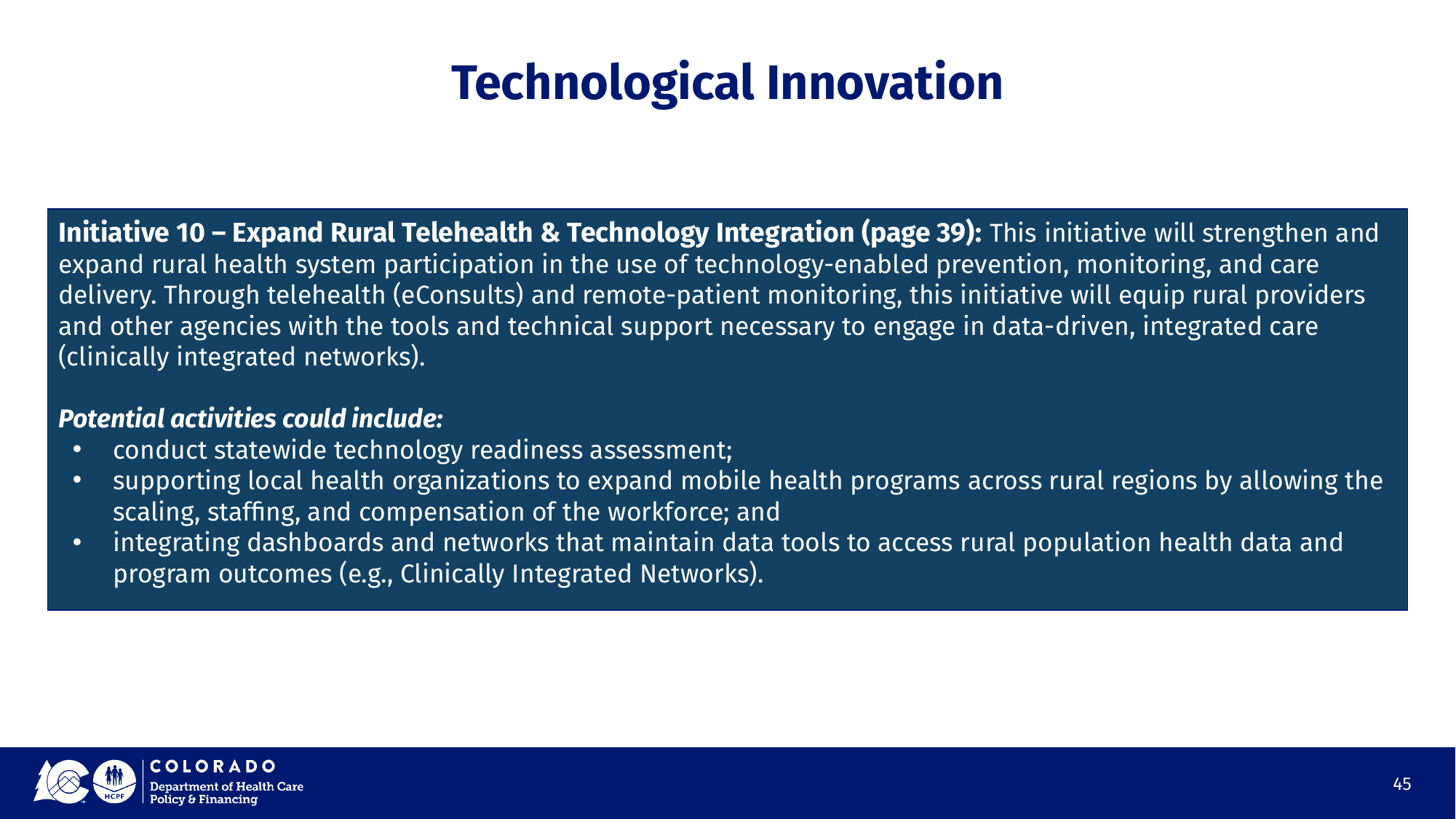

# Technological Innovation
Initiative 10 – Expand Rural Telehealth & Technology Integration (page 39): This initiative will strengthen and expand rural health system participation in the use of technology-enabled prevention, monitoring, and care delivery. Through telehealth (eConsults) and remote-patient monitoring, this initiative will equip rural providers and other agencies with the tools and technical support necessary to engage in data-driven, integrated care (clinically integrated networks).

Potential activities could include:
conduct statewide technology readiness assessment;
supporting local health organizations to expand mobile health programs across rural regions by allowing the scaling, staffing, and compensation of the workforce; and
integrating dashboards and networks that maintain data tools to access rural population health data and program outcomes (e.g., Clinically Integrated Networks).

45